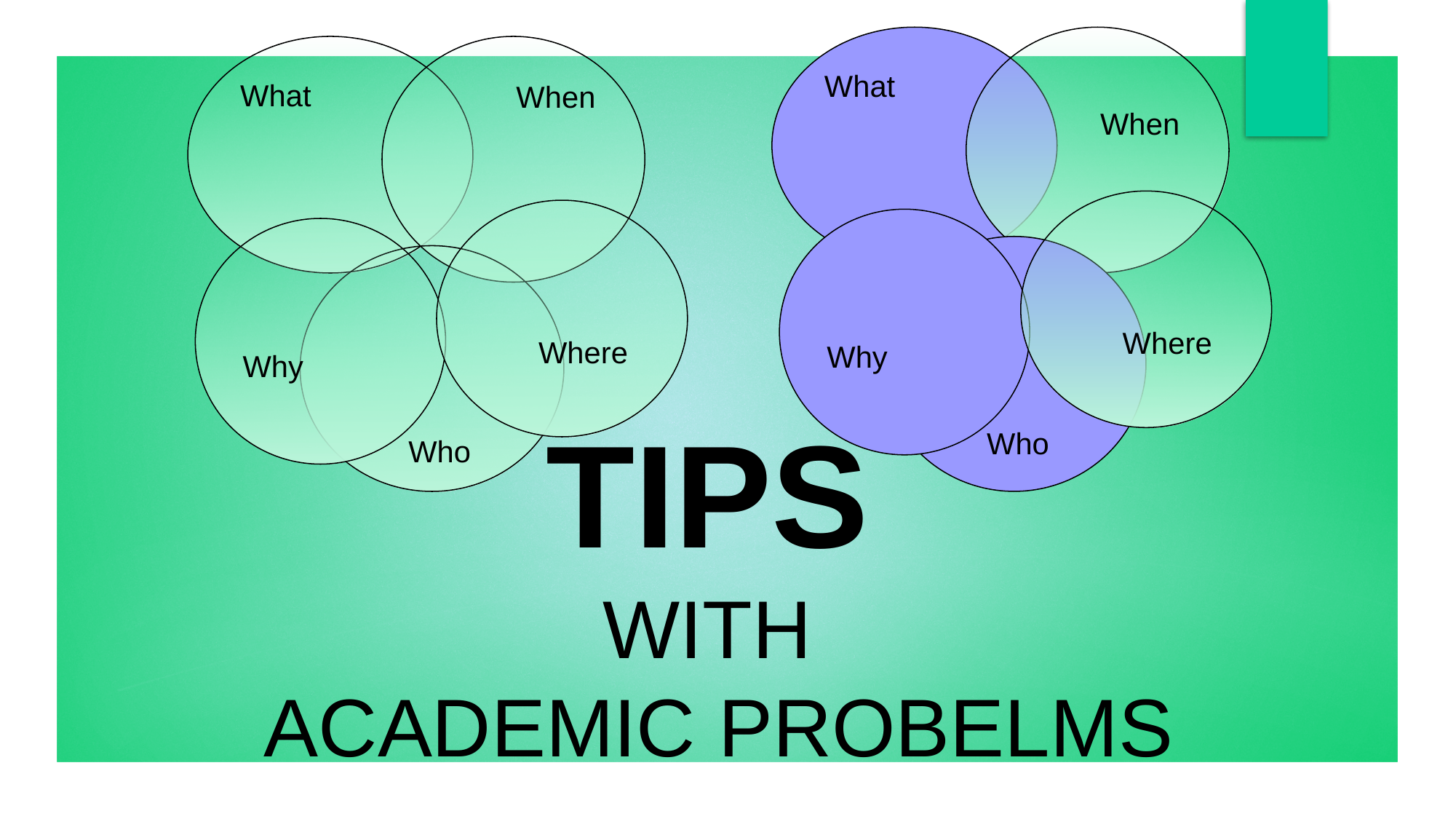

When
What
When
What

Where

Where

Why

Why

 Who

  Who
TIPS
WITH
ACADEMIC PROBELMS